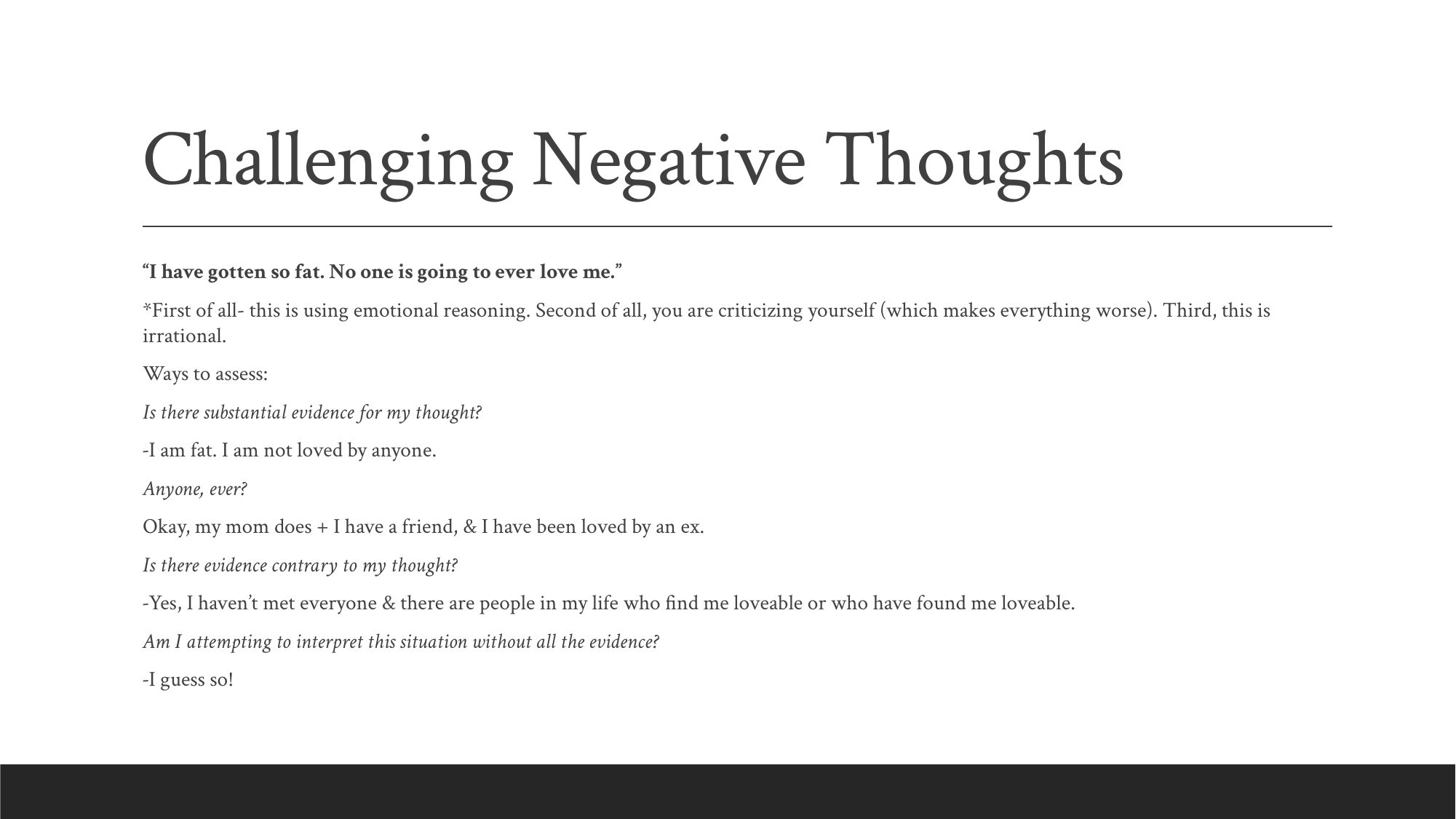

# Challenging Negative Thoughts
“I have gotten so fat. No one is going to ever love me.”
*First of all- this is using emotional reasoning. Second of all, you are criticizing yourself (which makes everything worse). Third, this is irrational.
Ways to assess:
Is there substantial evidence for my thought?
-I am fat. I am not loved by anyone.
Anyone, ever?
Okay, my mom does + I have a friend, & I have been loved by an ex.
Is there evidence contrary to my thought?
-Yes, I haven’t met everyone & there are people in my life who find me loveable or who have found me loveable.
Am I attempting to interpret this situation without all the evidence?
-I guess so!